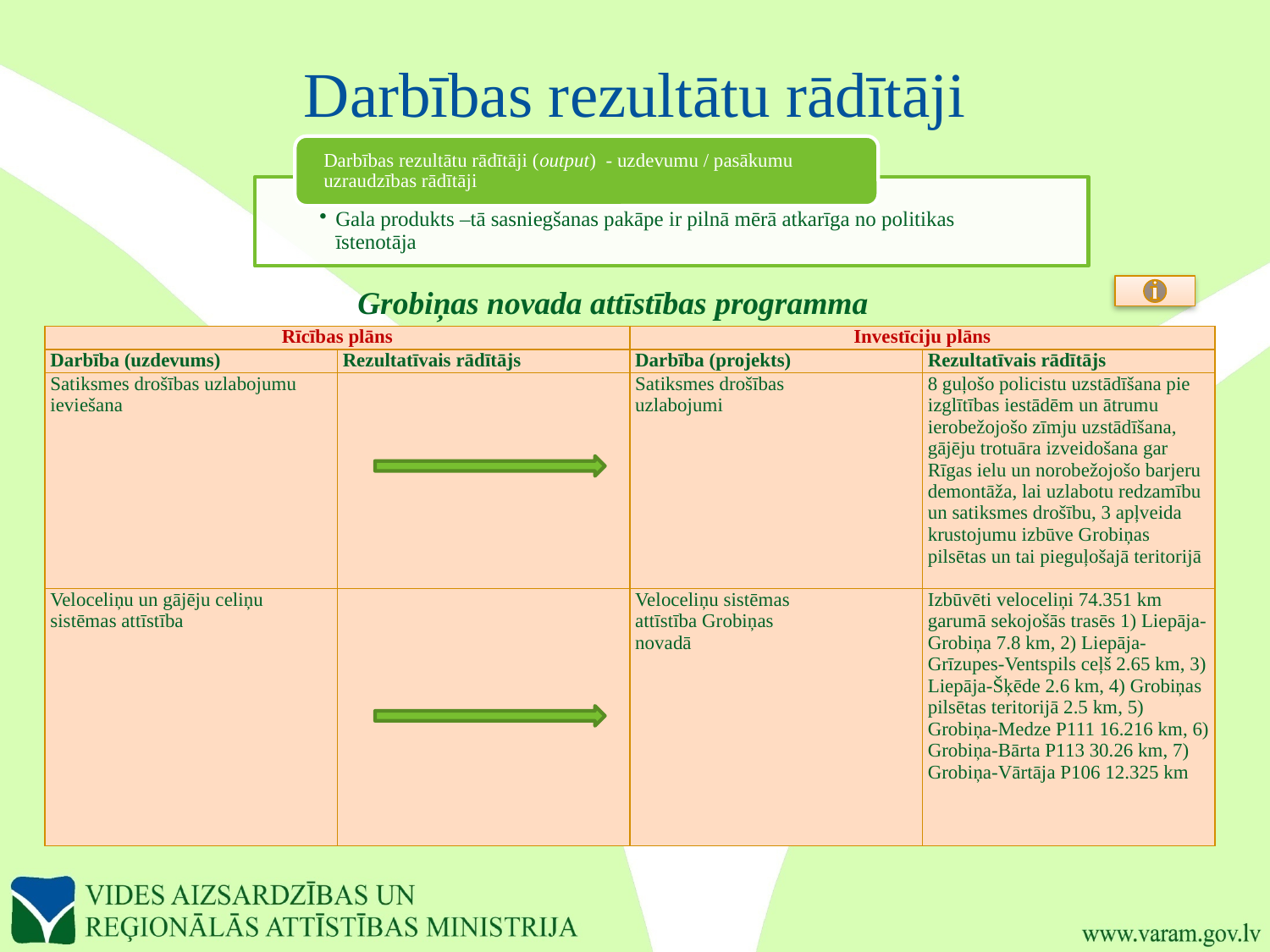

# Darbības rezultātu rādītāji
Gala produkts –tā sasniegšanas pakāpe ir pilnā mērā atkarīga no politikas īstenotāja
Darbības rezultātu rādītāji (output)  - uzdevumu / pasākumu uzraudzības rādītāji
Grobiņas novada attīstības programma

| Rīcības plāns |  | Investīciju plāns |  |
| --- | --- | --- | --- |
| Darbība (uzdevums) | Rezultatīvais rādītājs | Darbība (projekts) | Rezultatīvais rādītājs |
| Satiksmes drošības uzlabojumu ieviešana |  | Satiksmes drošības uzlabojumi | 8 guļošo policistu uzstādīšana pie izglītības iestādēm un ātrumu ierobežojošo zīmju uzstādīšana, gājēju trotuāra izveidošana gar Rīgas ielu un norobežojošo barjeru demontāža, lai uzlabotu redzamību un satiksmes drošību, 3 apļveida krustojumu izbūve Grobiņas pilsētas un tai pieguļošajā teritorijā |
| Veloceliņu un gājēju celiņu sistēmas attīstība |  | Veloceliņu sistēmas attīstība Grobiņas novadā | Izbūvēti veloceliņi 74.351 km garumā sekojošās trasēs 1) Liepāja-Grobiņa 7.8 km, 2) Liepāja- Grīzupes-Ventspils ceļš 2.65 km, 3) Liepāja-Šķēde 2.6 km, 4) Grobiņas pilsētas teritorijā 2.5 km, 5) Grobiņa-Medze P111 16.216 km, 6) Grobiņa-Bārta P113 30.26 km, 7) Grobiņa-Vārtāja P106 12.325 km |